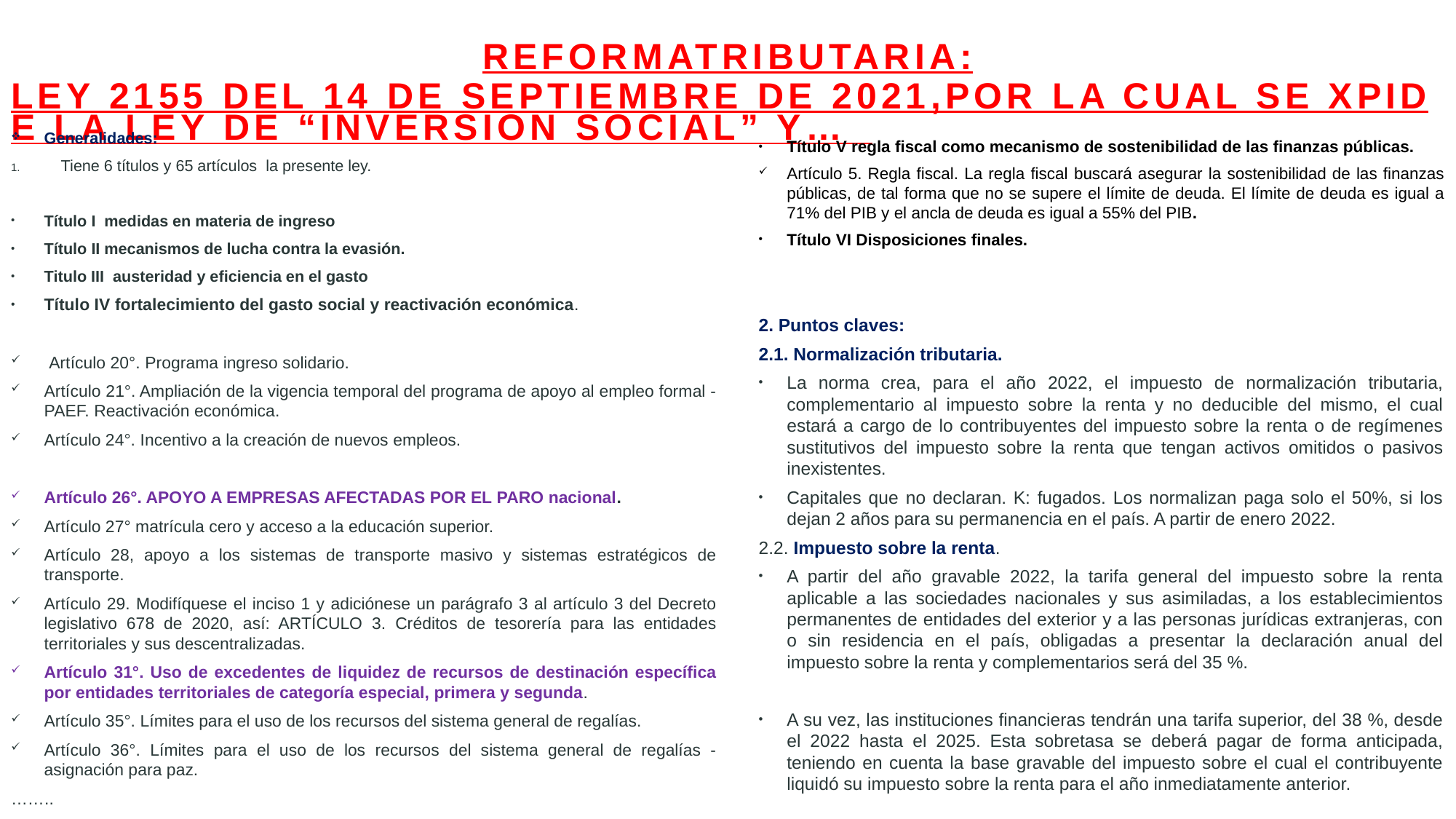

# REFORMATRIBUTARIA: Ley 2155 del 14 de septiembre de 2021,POR LA CUAL SE XPIDE LA LEY DE “INVERSION SOCIAL” Y…
Generalidades:
Tiene 6 títulos y 65 artículos  la presente ley.

Título I  medidas en materia de ingreso
Título II mecanismos de lucha contra la evasión.
Titulo III  austeridad y eficiencia en el gasto
Título IV fortalecimiento del gasto social y reactivación económica.

 Artículo 20°. Programa ingreso solidario.
Artículo 21°. Ampliación de la vigencia temporal del programa de apoyo al empleo formal -PAEF. Reactivación económica.
Artículo 24°. Incentivo a la creación de nuevos empleos.

Artículo 26°. APOYO A EMPRESAS AFECTADAS POR EL PARO nacional.
Artículo 27° matrícula cero y acceso a la educación superior.
Artículo 28, apoyo a los sistemas de transporte masivo y sistemas estratégicos de transporte.
Artículo 29. Modifíquese el inciso 1 y adiciónese un parágrafo 3 al artículo 3 del Decreto legislativo 678 de 2020, así: ARTÍCULO 3. Créditos de tesorería para las entidades territoriales y sus descentralizadas.
Artículo 31°. Uso de excedentes de liquidez de recursos de destinación específica por entidades territoriales de categoría especial, primera y segunda.
Artículo 35°. Límites para el uso de los recursos del sistema general de regalías.
Artículo 36°. Límites para el uso de los recursos del sistema general de regalías - asignación para paz.
……..
Título V regla fiscal como mecanismo de sostenibilidad de las finanzas públicas.
Artículo 5. Regla fiscal. La regla fiscal buscará asegurar la sostenibilidad de las finanzas públicas, de tal forma que no se supere el límite de deuda. El límite de deuda es igual a 71% del PIB y el ancla de deuda es igual a 55% del PIB.
Título VI Disposiciones finales.

2. Puntos claves:
2.1. Normalización tributaria.
La norma crea, para el año 2022, el impuesto de normalización tributaria, complementario al impuesto sobre la renta y no deducible del mismo, el cual estará a cargo de lo contribuyentes del impuesto sobre la renta o de regímenes sustitutivos del impuesto sobre la renta que tengan activos omitidos o pasivos inexistentes.
Capitales que no declaran. K: fugados. Los normalizan paga solo el 50%, si los dejan 2 años para su permanencia en el país. A partir de enero 2022.
2.2. Impuesto sobre la renta.
A partir del año gravable 2022, la tarifa general del impuesto sobre la renta aplicable a las sociedades nacionales y sus asimiladas, a los establecimientos permanentes de entidades del exterior y a las personas jurídicas extranjeras, con o sin residencia en el país, obligadas a presentar la declaración anual del impuesto sobre la renta y complementarios será del 35 %.

A su vez, las instituciones financieras tendrán una tarifa superior, del 38 %, desde el 2022 hasta el 2025. Esta sobretasa se deberá pagar de forma anticipada, teniendo en cuenta la base gravable del impuesto sobre el cual el contribuyente liquidó su impuesto sobre la renta para el año inmediatamente anterior.